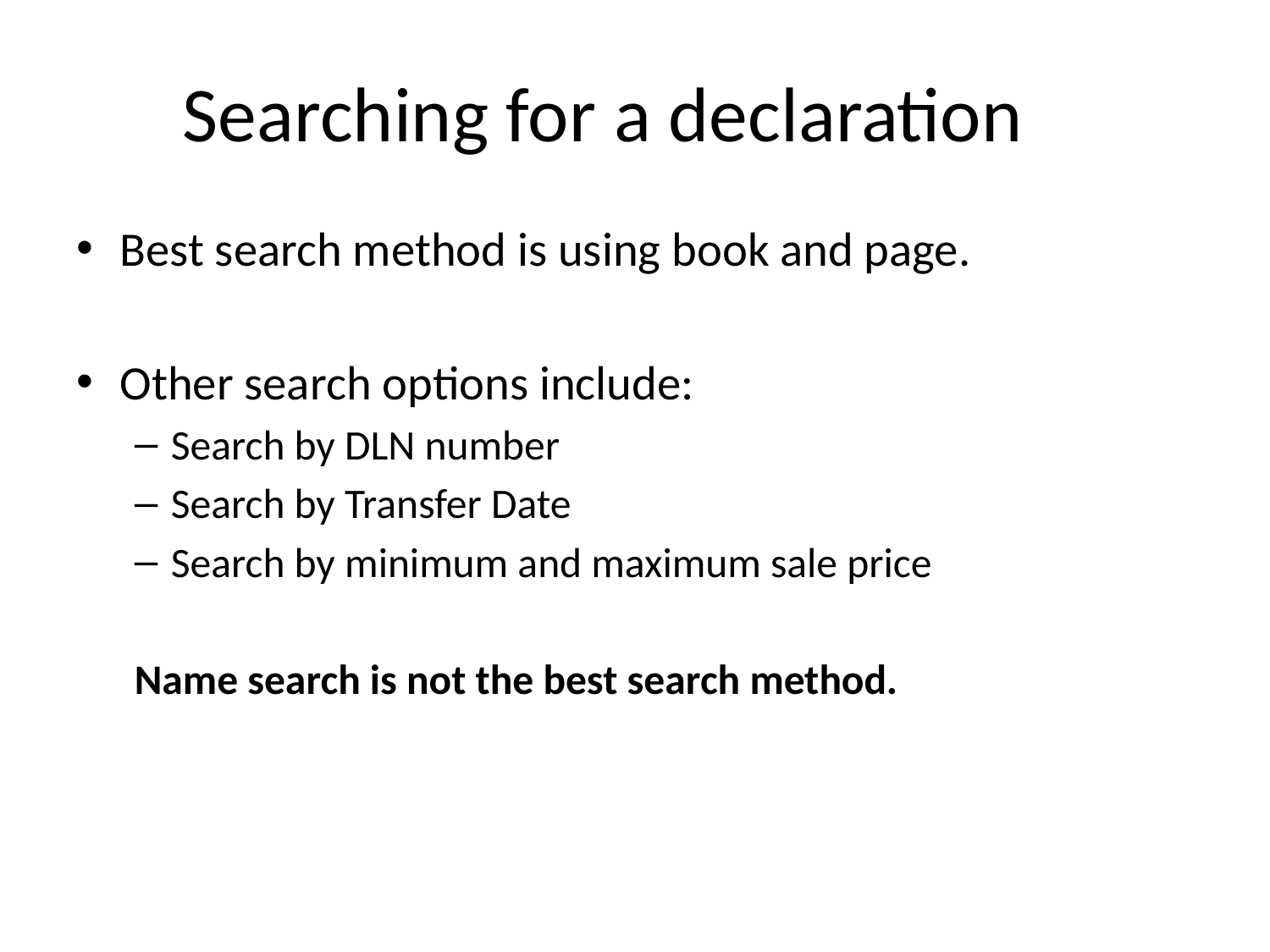

# Searching for a declaration
Best search method is using book and page.

Other search options include:
Search by DLN number
Search by Transfer Date
Search by minimum and maximum sale price

Name search is not the best search method.